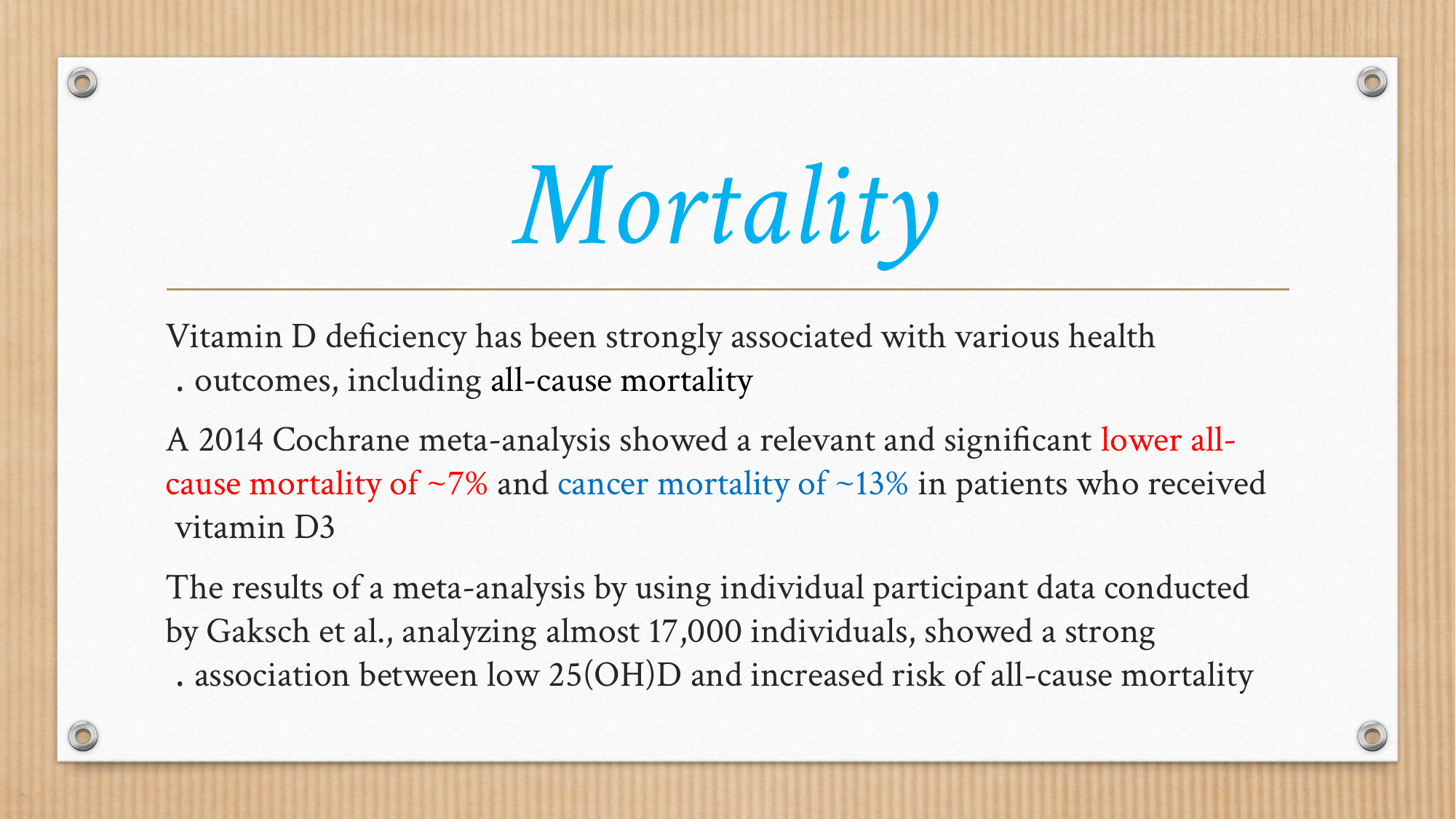

# Mortality
Vitamin D deﬁciency has been strongly associated with various health outcomes, including all-cause mortality .
A 2014 Cochrane meta-analysis showed a relevant and signiﬁcant lower all-cause mortality of ~7% and cancer mortality of ~13% in patients who received vitamin D3
 The results of a meta-analysis by using individual participant data conducted by Gaksch et al., analyzing almost 17,000 individuals, showed a strong association between low 25(OH)D and increased risk of all-cause mortality .